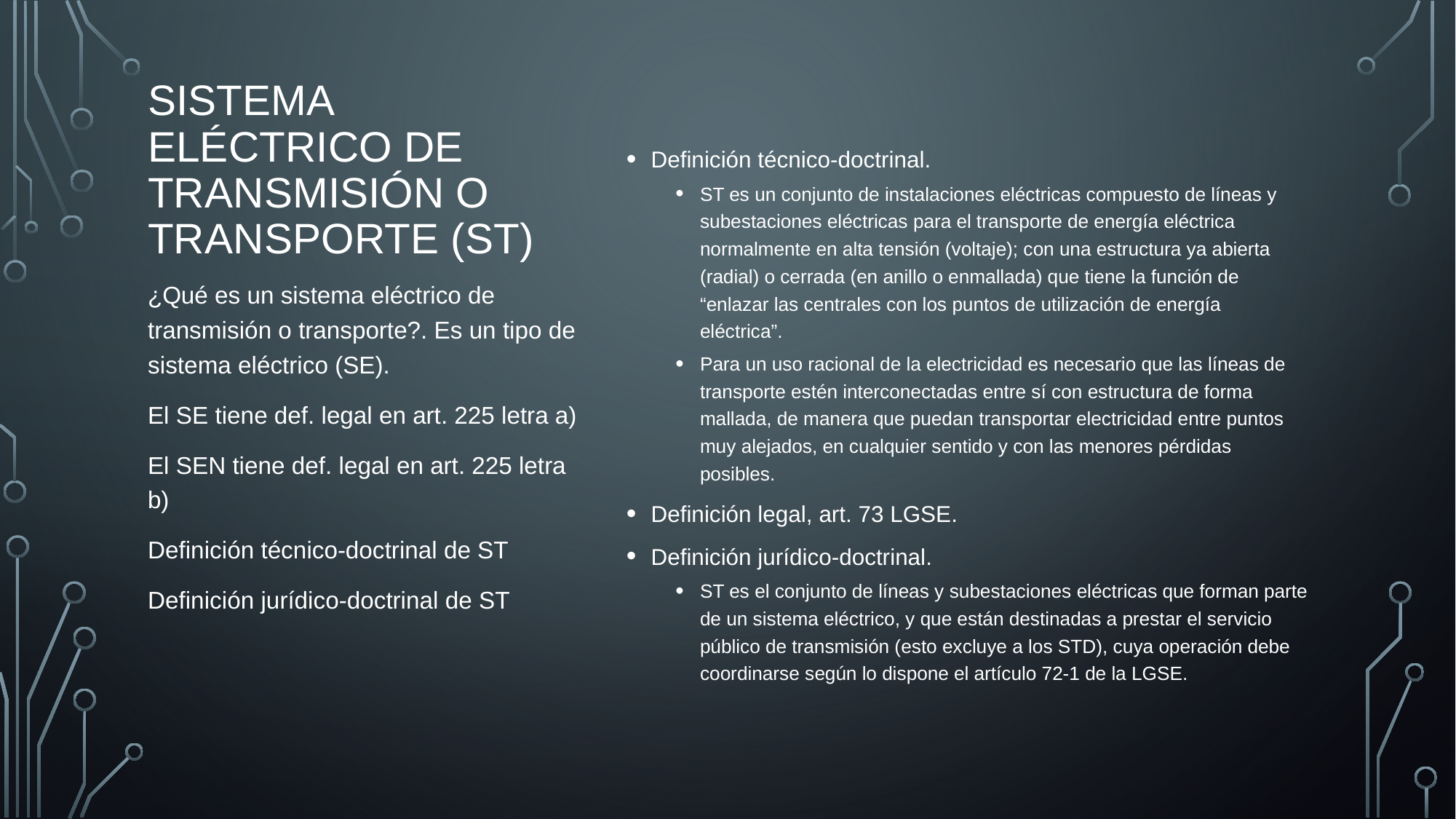

# Sistema eléctrico de transmisión o transporte (ST)
Definición técnico-doctrinal.
ST es un conjunto de instalaciones eléctricas compuesto de líneas y subestaciones eléctricas para el transporte de energía eléctrica normalmente en alta tensión (voltaje); con una estructura ya abierta (radial) o cerrada (en anillo o enmallada) que tiene la función de “enlazar las centrales con los puntos de utilización de energía eléctrica”.
Para un uso racional de la electricidad es necesario que las líneas de transporte estén interconectadas entre sí con estructura de forma mallada, de manera que puedan transportar electricidad entre puntos muy alejados, en cualquier sentido y con las menores pérdidas posibles.
Definición legal, art. 73 LGSE.
Definición jurídico-doctrinal.
ST es el conjunto de líneas y subestaciones eléctricas que forman parte de un sistema eléctrico, y que están destinadas a prestar el servicio público de transmisión (esto excluye a los STD), cuya operación debe coordinarse según lo dispone el artículo 72-1 de la LGSE.
¿Qué es un sistema eléctrico de transmisión o transporte?. Es un tipo de sistema eléctrico (SE).
El SE tiene def. legal en art. 225 letra a)
El SEN tiene def. legal en art. 225 letra b)
Definición técnico-doctrinal de ST
Definición jurídico-doctrinal de ST